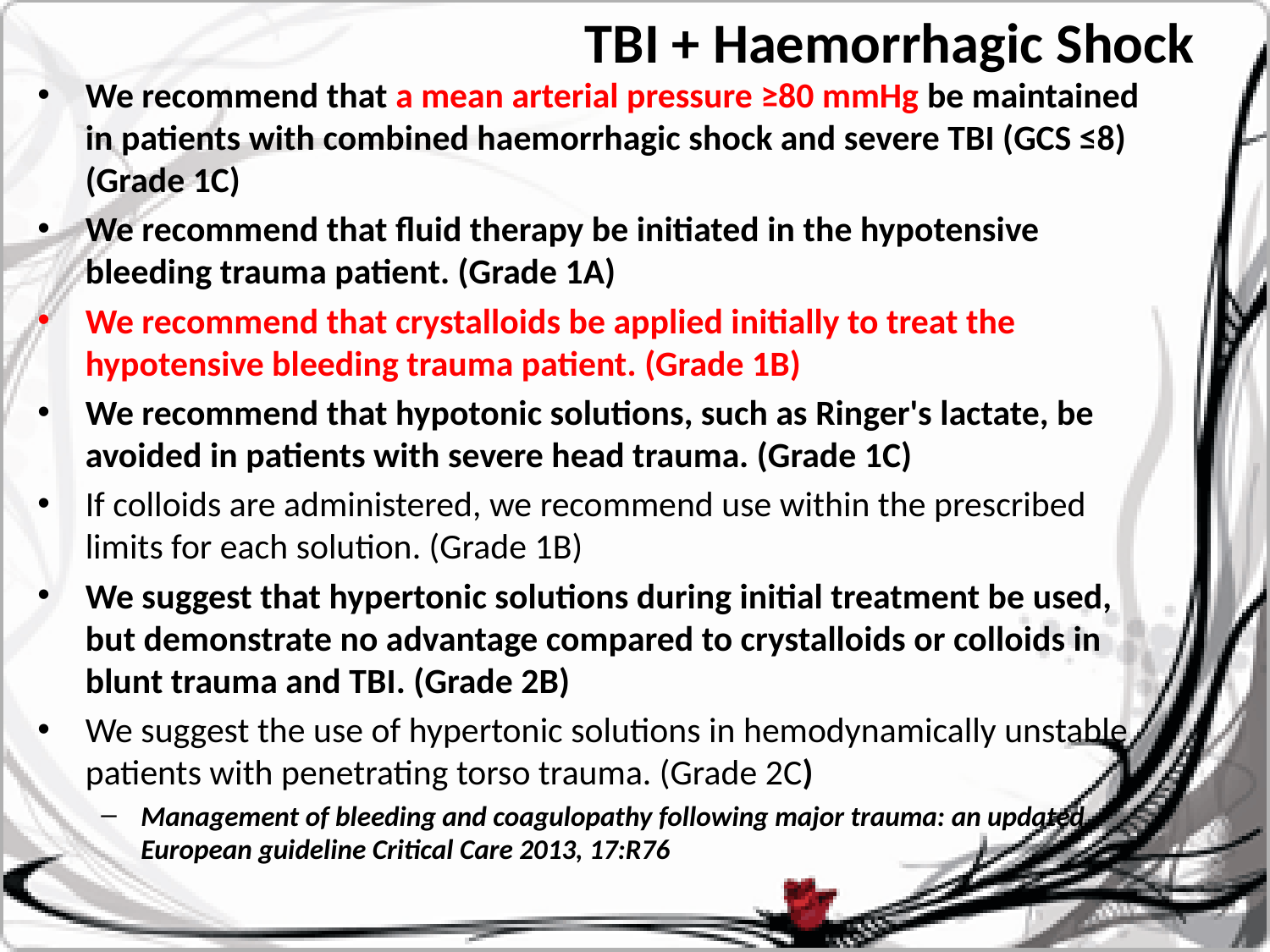

# TBI + Haemorrhagic Shock
We recommend that a mean arterial pressure ≥80 mmHg be maintained in patients with combined haemorrhagic shock and severe TBI (GCS ≤8) (Grade 1C)
We recommend that fluid therapy be initiated in the hypotensive bleeding trauma patient. (Grade 1A)
We recommend that crystalloids be applied initially to treat the hypotensive bleeding trauma patient. (Grade 1B)
We recommend that hypotonic solutions, such as Ringer's lactate, be avoided in patients with severe head trauma. (Grade 1C)
If colloids are administered, we recommend use within the prescribed limits for each solution. (Grade 1B)
We suggest that hypertonic solutions during initial treatment be used, but demonstrate no advantage compared to crystalloids or colloids in blunt trauma and TBI. (Grade 2B)
We suggest the use of hypertonic solutions in hemodynamically unstable patients with penetrating torso trauma. (Grade 2C)
Management of bleeding and coagulopathy following major trauma: an updated European guideline Critical Care 2013, 17:R76